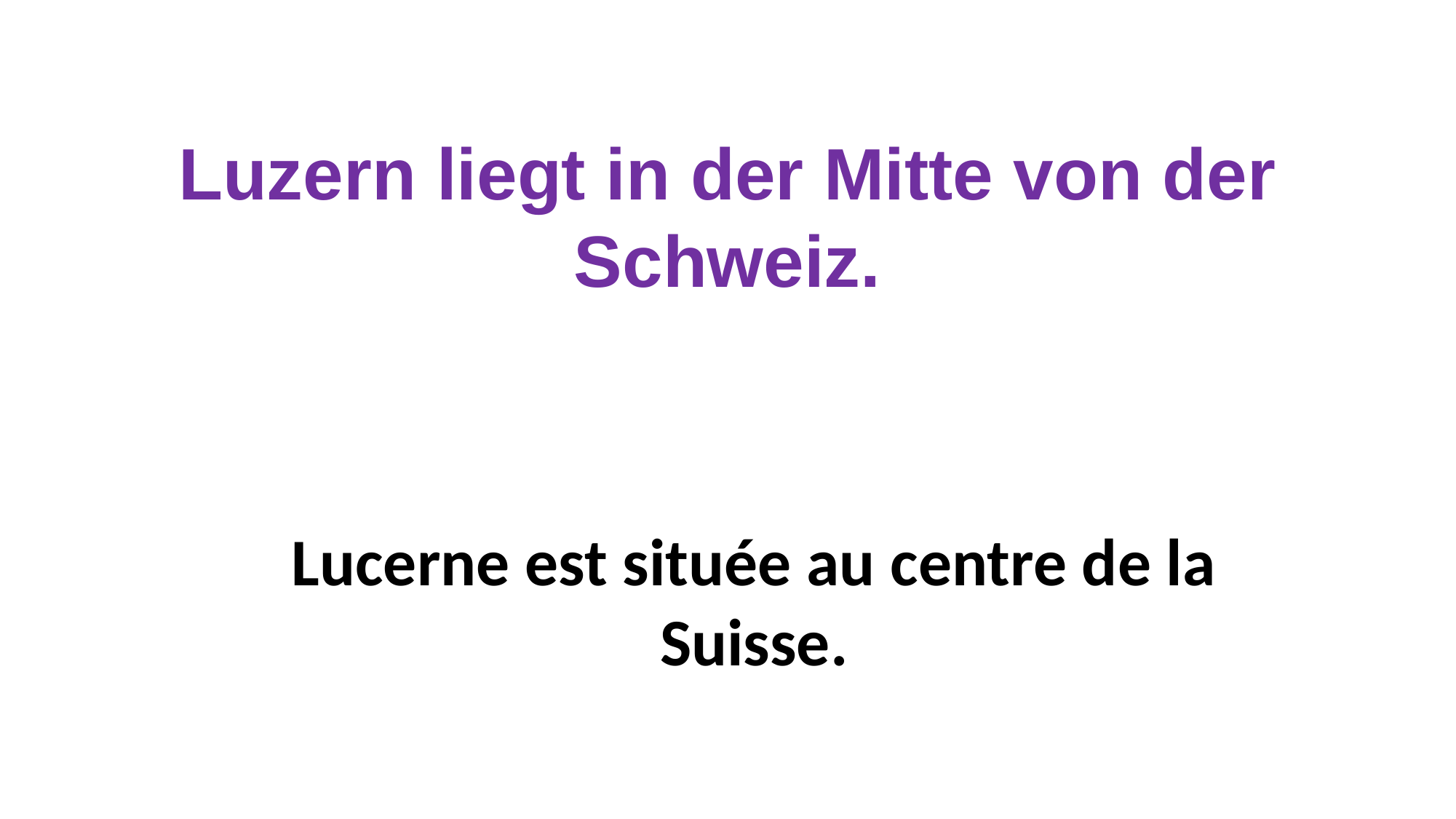

# Luzern liegt in der Mitte von der Schweiz.
Lucerne est située au centre de la Suisse.